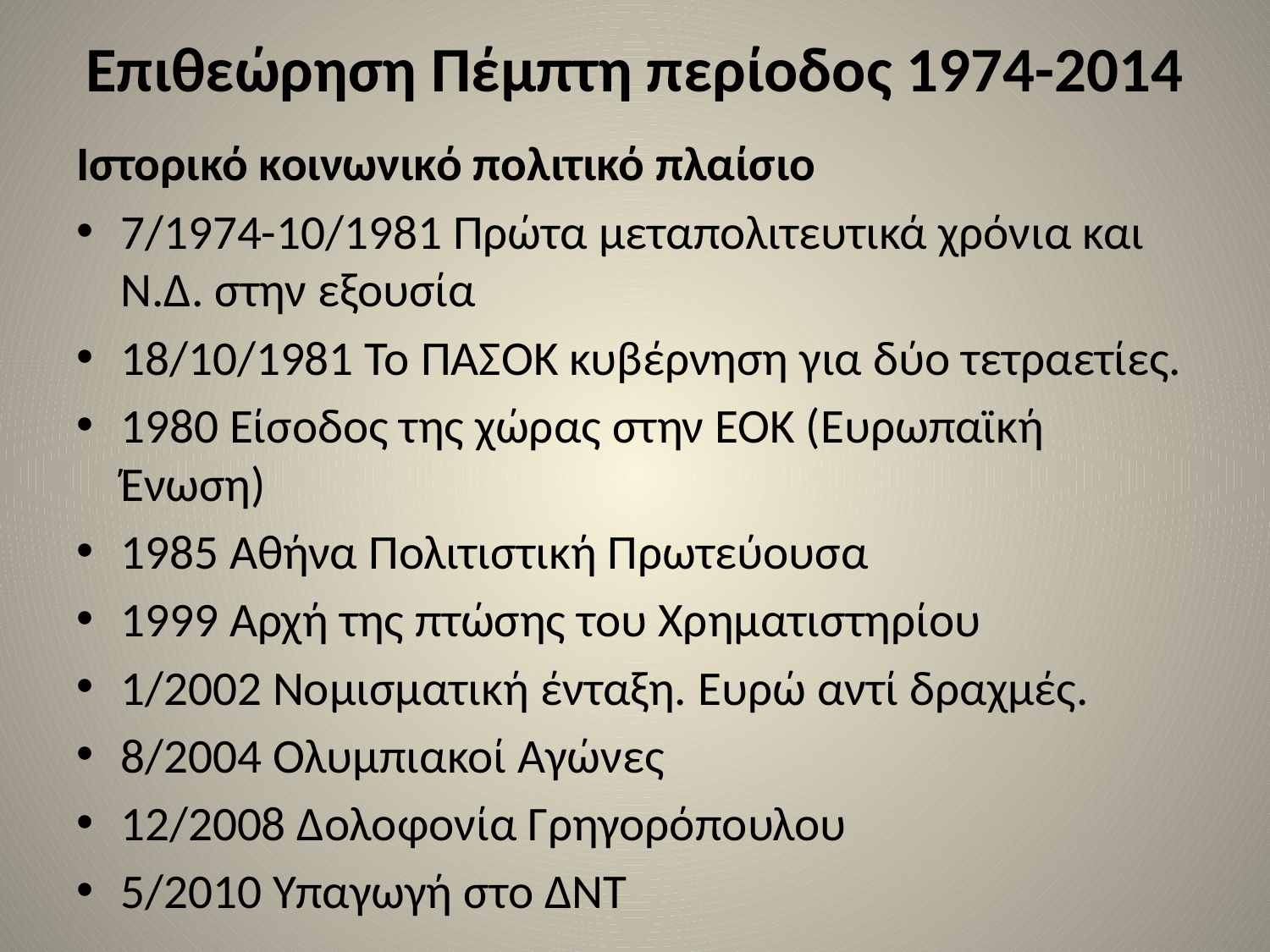

# Επιθεώρηση Πέμπτη περίοδος 1974-2014
Ιστορικό κοινωνικό πολιτικό πλαίσιο
7/1974-10/1981 Πρώτα μεταπολιτευτικά χρόνια και Ν.Δ. στην εξουσία
18/10/1981 Το ΠΑΣΟΚ κυβέρνηση για δύο τετραετίες.
1980 Είσοδος της χώρας στην ΕΟΚ (Ευρωπαϊκή Ένωση)
1985 Αθήνα Πολιτιστική Πρωτεύουσα
1999 Αρχή της πτώσης του Χρηματιστηρίου
1/2002 Νομισματική ένταξη. Ευρώ αντί δραχμές.
8/2004 Ολυμπιακοί Αγώνες
12/2008 Δολοφονία Γρηγορόπουλου
5/2010 Υπαγωγή στο ΔΝΤ